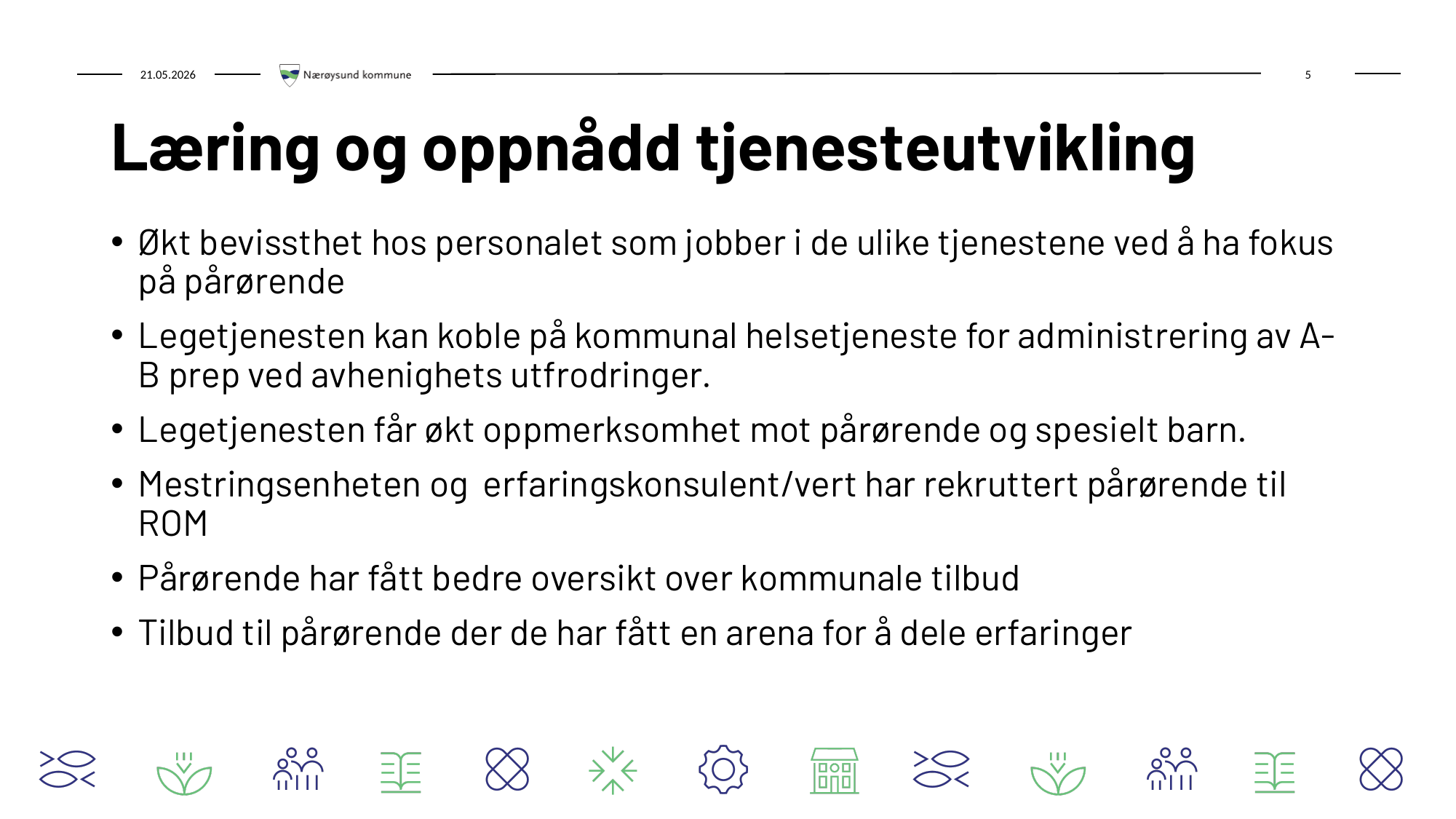

# Læring og oppnådd tjenesteutvikling
Økt bevissthet hos personalet som jobber i de ulike tjenestene ved å ha fokus på pårørende
Legetjenesten kan koble på kommunal helsetjeneste for administrering av A-B prep ved avhenighets utfrodringer.
Legetjenesten får økt oppmerksomhet mot pårørende og spesielt barn.
Mestringsenheten og  erfaringskonsulent/vert har rekruttert pårørende til ROM
Pårørende har fått bedre oversikt over kommunale tilbud
Tilbud til pårørende der de har fått en arena for å dele erfaringer